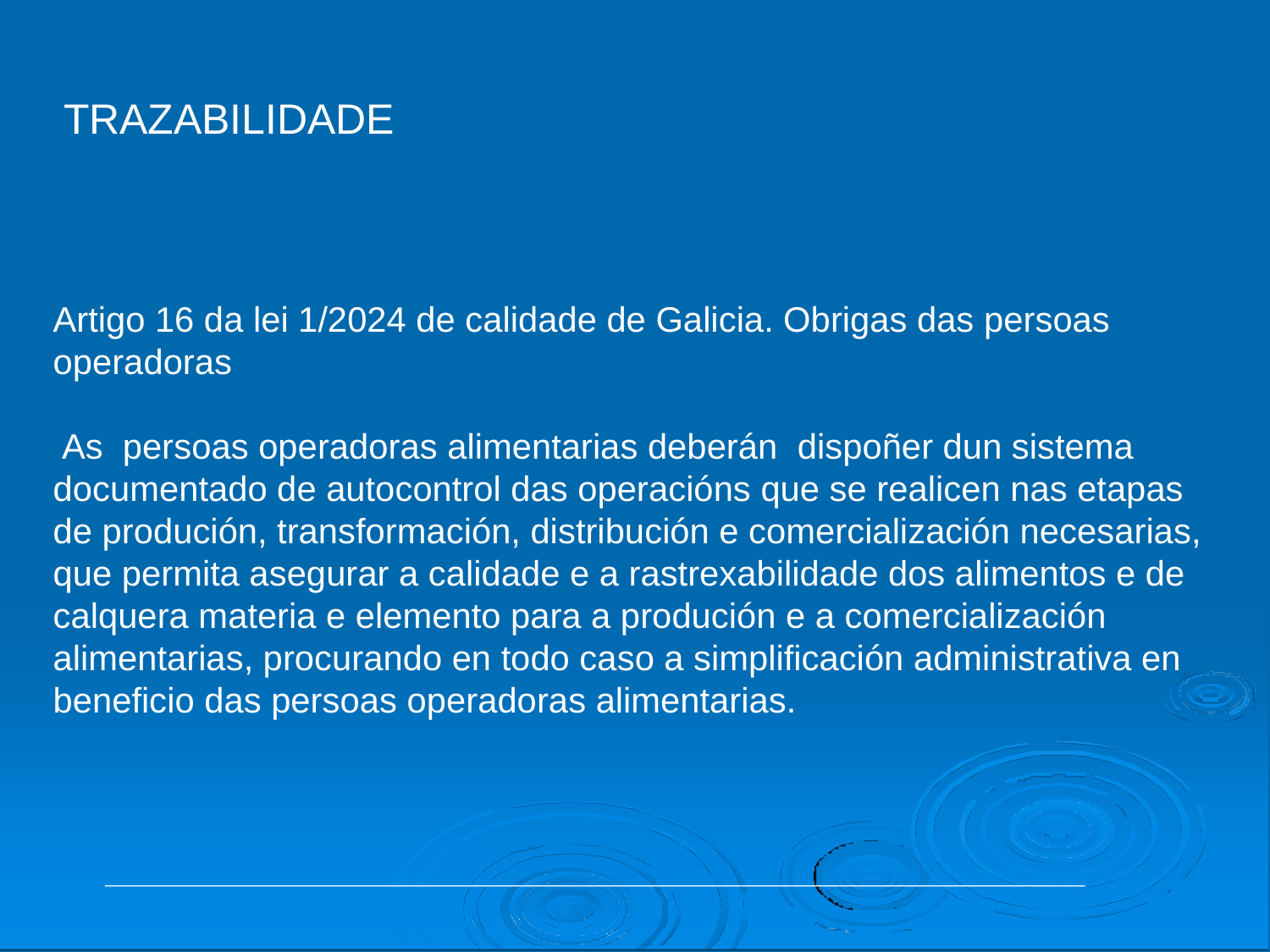

# TRAZABILIDADE
Artigo 16 da lei 1/2024 de calidade de Galicia. Obrigas das persoas operadoras

 As  persoas operadoras alimentarias deberán  dispoñer dun sistema documentado de autocontrol das operacións que se realicen nas etapas de produción, transformación, distribución e comercialización necesarias, que permita asegurar a calidade e a rastrexabilidade dos alimentos e de calquera materia e elemento para a produción e a comercialización alimentarias, procurando en todo caso a simplificación administrativa en beneficio das persoas operadoras alimentarias.